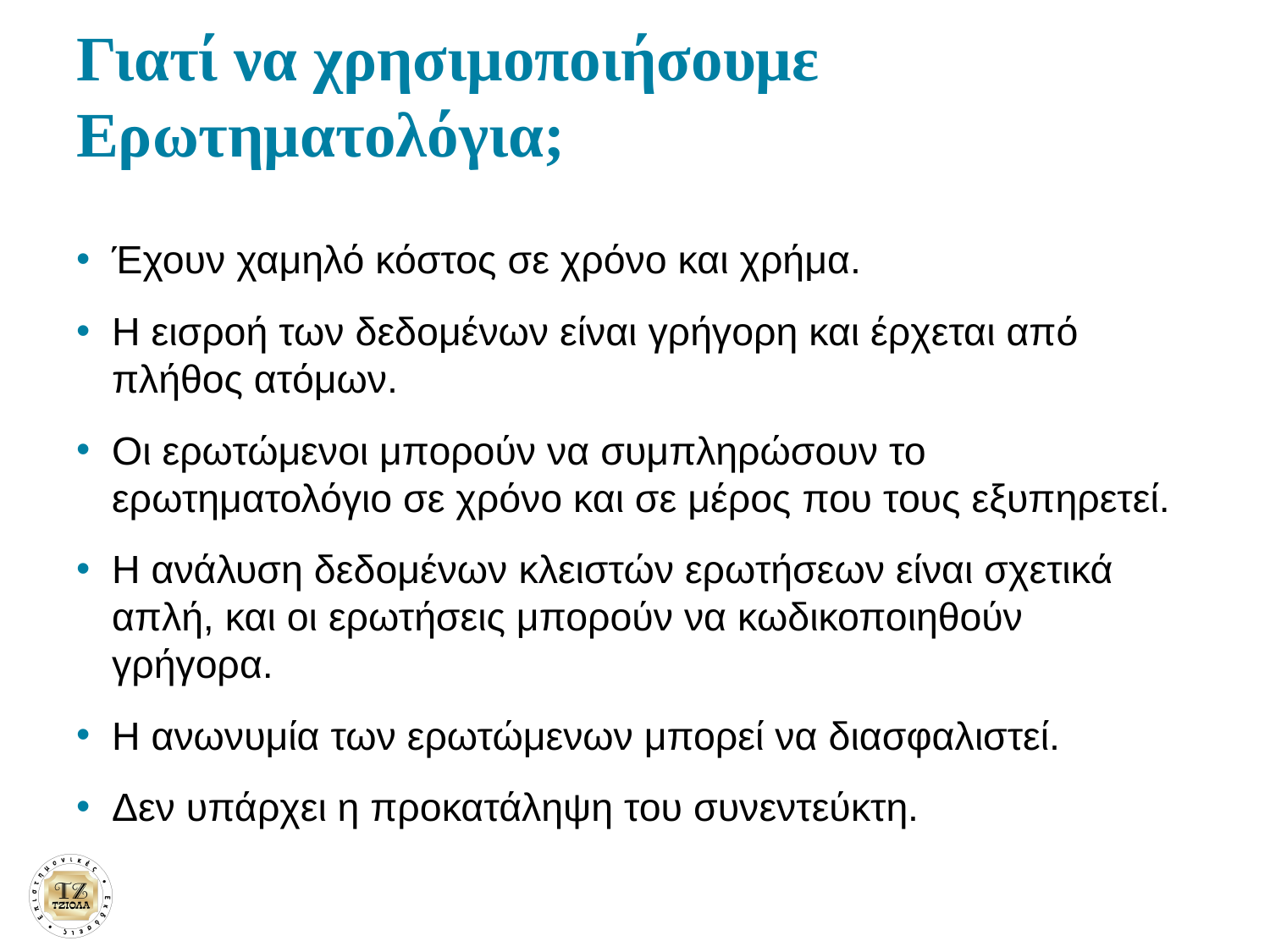

# Γιατί να χρησιμοποιήσουμε Ερωτηματολόγια;
Έχουν χαμηλό κόστος σε χρόνο και χρήμα.
Η εισροή των δεδομένων είναι γρήγορη και έρχεται από πλήθος ατόμων.
Οι ερωτώμενοι μπορούν να συμπληρώσουν το ερωτηματολόγιο σε χρόνο και σε μέρος που τους εξυπηρετεί.
Η ανάλυση δεδομένων κλειστών ερωτήσεων είναι σχετικά απλή, και οι ερωτήσεις μπορούν να κωδικοποιηθούν γρήγορα.
Η ανωνυμία των ερωτώμενων μπορεί να διασφαλιστεί.
Δεν υπάρχει η προκατάληψη του συνεντεύκτη.